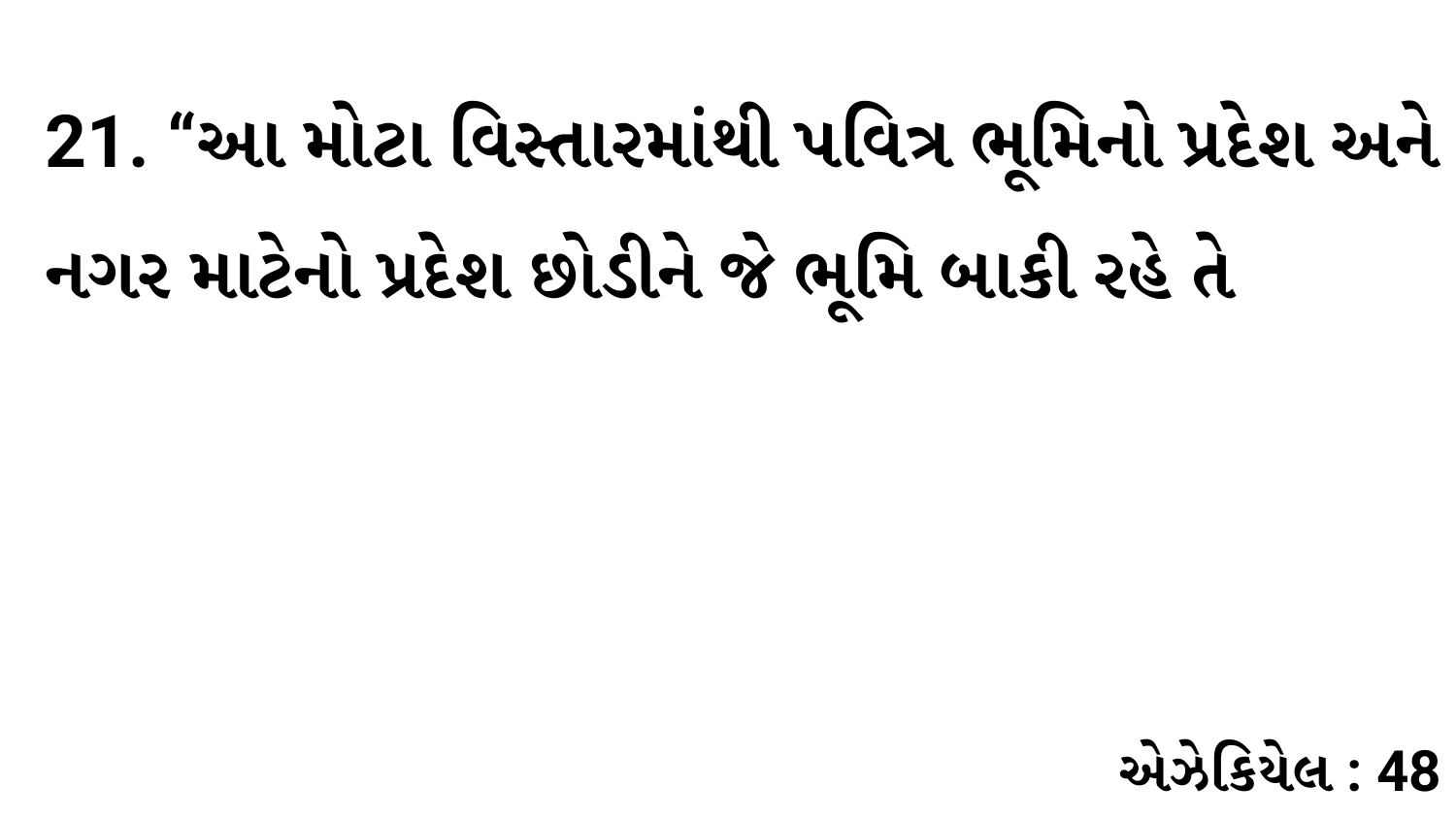

21. “આ મોટા વિસ્તારમાંથી પવિત્ર ભૂમિનો પ્રદેશ અને નગર માટેનો પ્રદેશ છોડીને જે ભૂમિ બાકી રહે તે
એઝેકિયેલ : 48